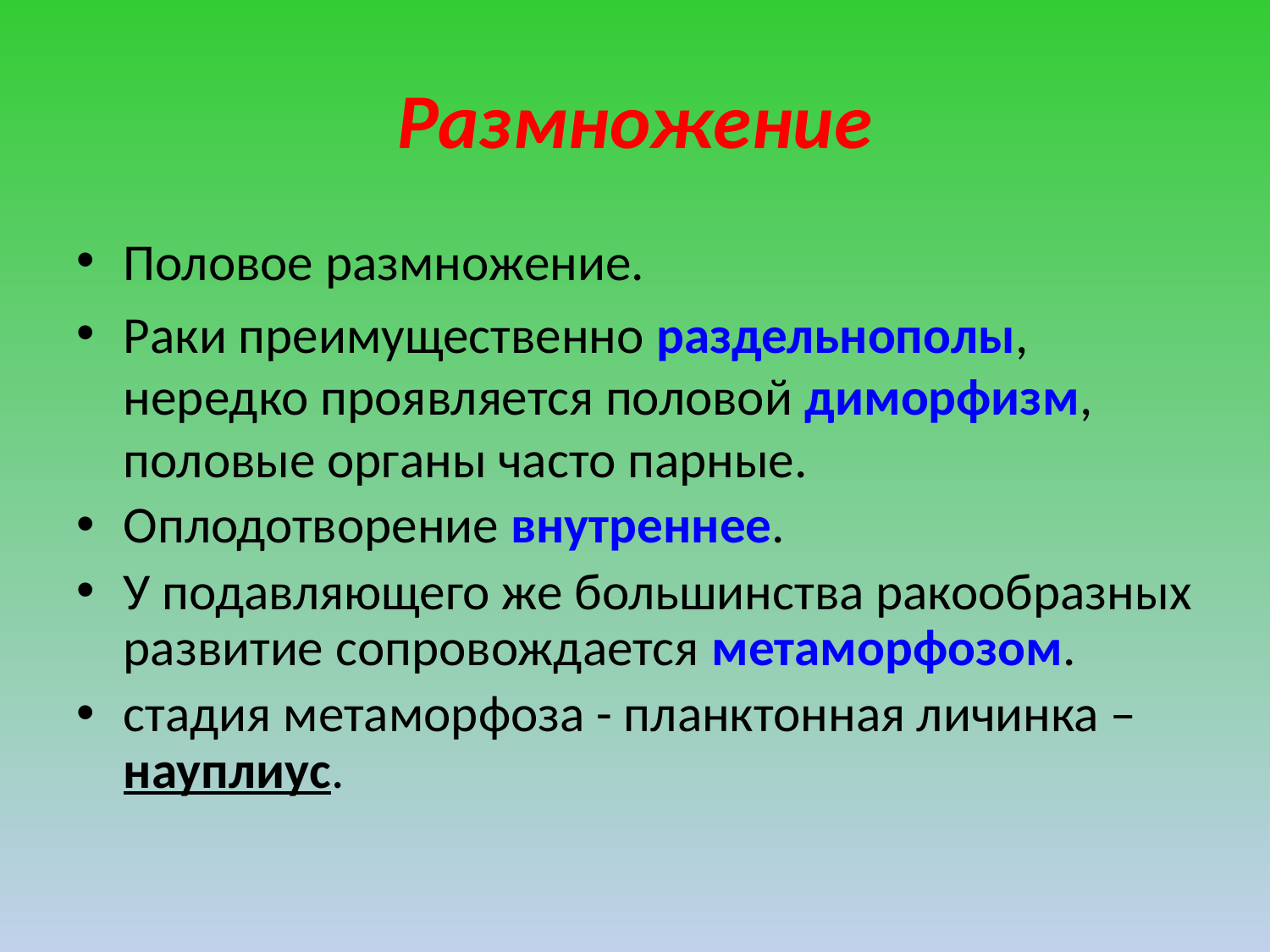

# Размножение
Половое размножение.
Раки преимущественно раздельнополы, нередко проявляется половой диморфизм, половые органы часто парные.
Оплодотворение внутреннее.
У подавляющего же большинства ракообразных развитие сопровождается метаморфозом.
стадия метаморфоза - планктонная личинка – науплиус.